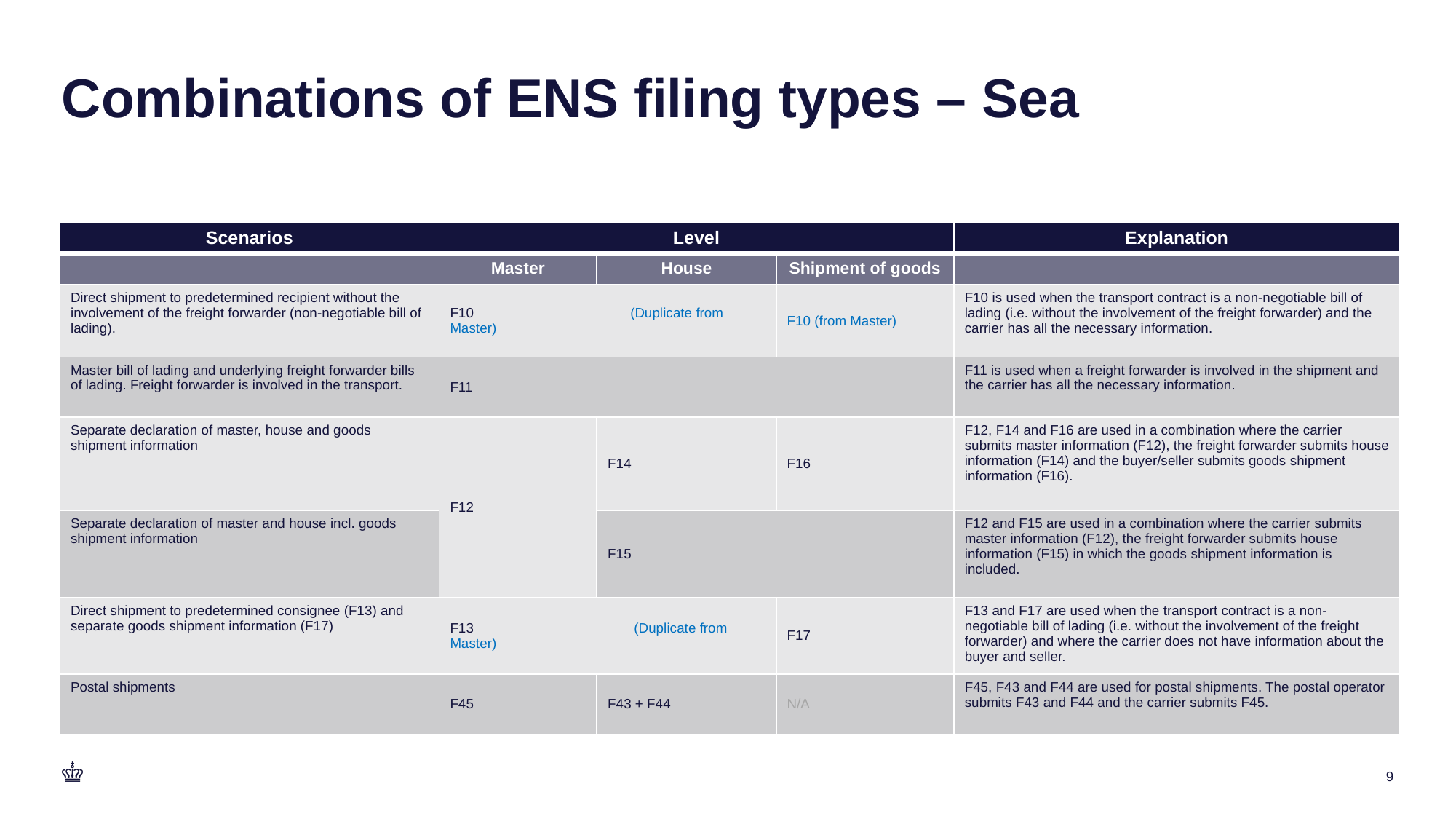

# Combinations of ENS filing types – Sea

| Scenarios | Level |  |  | Explanation |
| --- | --- | --- | --- | --- |
|  | Master | House | Shipment of goods |  |
| Direct shipment to predetermined recipient without the involvement of the freight forwarder (non-negotiable bill of lading). | F10   (Duplicate from Master) |  | F10 (from Master) | F10 is used when the transport contract is a non-negotiable bill of lading (i.e. without the involvement of the freight forwarder) and the carrier has all the necessary information. |
| Master bill of lading and underlying freight forwarder bills of lading. Freight forwarder is involved in the transport. | F11 |  |  | F11 is used when a freight forwarder is involved in the shipment and the carrier has all the necessary information. |
| Separate declaration of master, house and goods shipment information | F12 | F14 | F16 | F12, F14 and F16 are used in a combination where the carrier submits master information (F12), the freight forwarder submits house information (F14) and the buyer/seller submits goods shipment information (F16). |
| Separate declaration of master and house incl. goods shipment information | F12 | F15 |  | F12 and F15 are used in a combination where the carrier submits master information (F12), the freight forwarder submits house information (F15) in which the goods shipment information is included. |
| Direct shipment to predetermined consignee (F13) and separate goods shipment information (F17) | F13 (Duplicate from Master) |  | F17 | F13 and F17 are used when the transport contract is a non-negotiable bill of lading (i.e. without the involvement of the freight forwarder) and where the carrier does not have information about the buyer and seller. |
| Postal shipments | F45 | F43 + F44 | N/A | F45, F43 and F44 are used for postal shipments. The postal operator submits F43 and F44 and the carrier submits F45. |
9